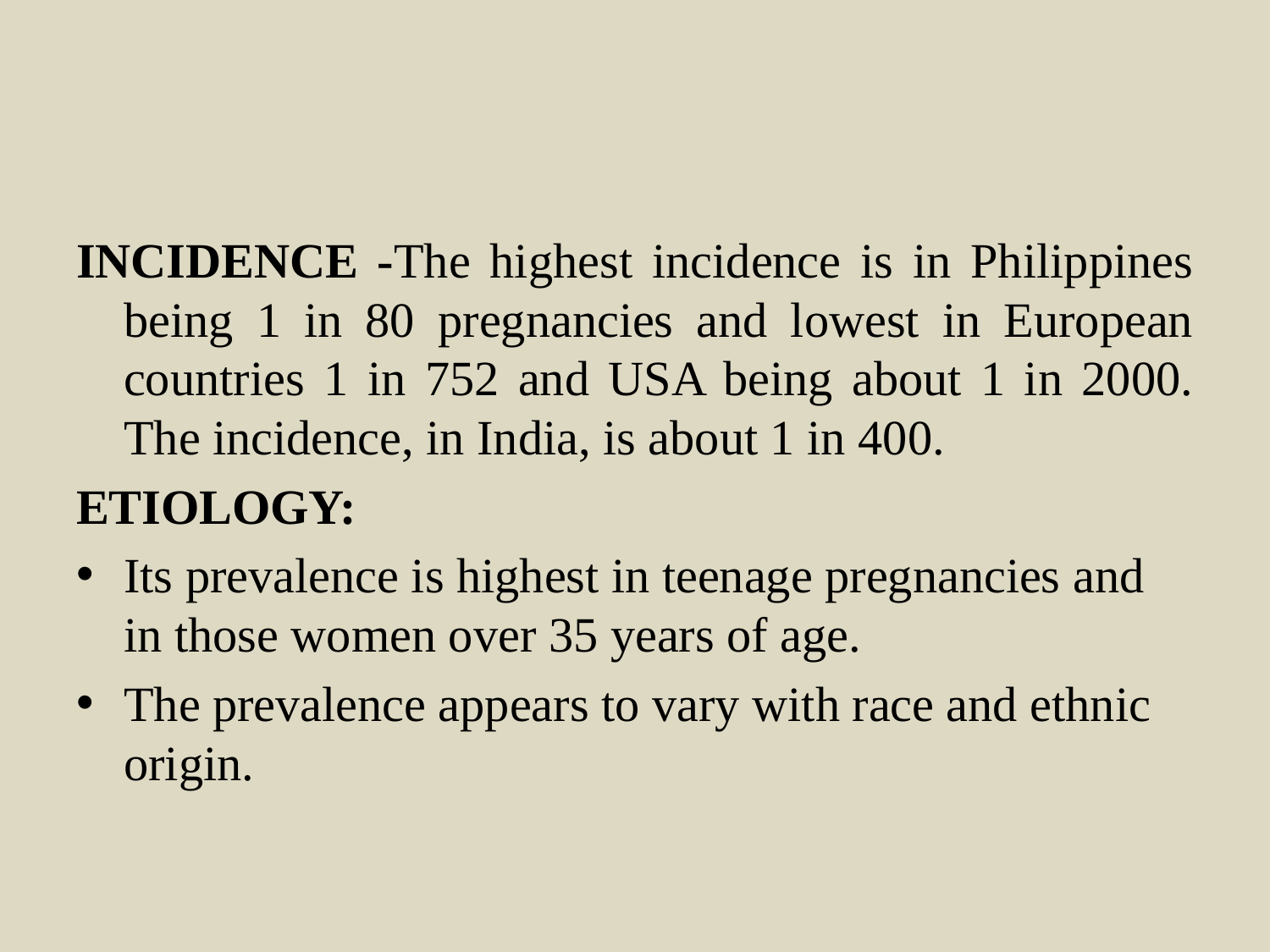

INCIDENCE -The highest incidence is in Philippines being 1 in 80 pregnancies and lowest in European countries 1 in 752 and USA being about 1 in 2000. The incidence, in India, is about 1 in 400.
ETIOLOGY:
Its prevalence is highest in teenage pregnancies and in those women over 35 years of age.
The prevalence appears to vary with race and ethnic origin.